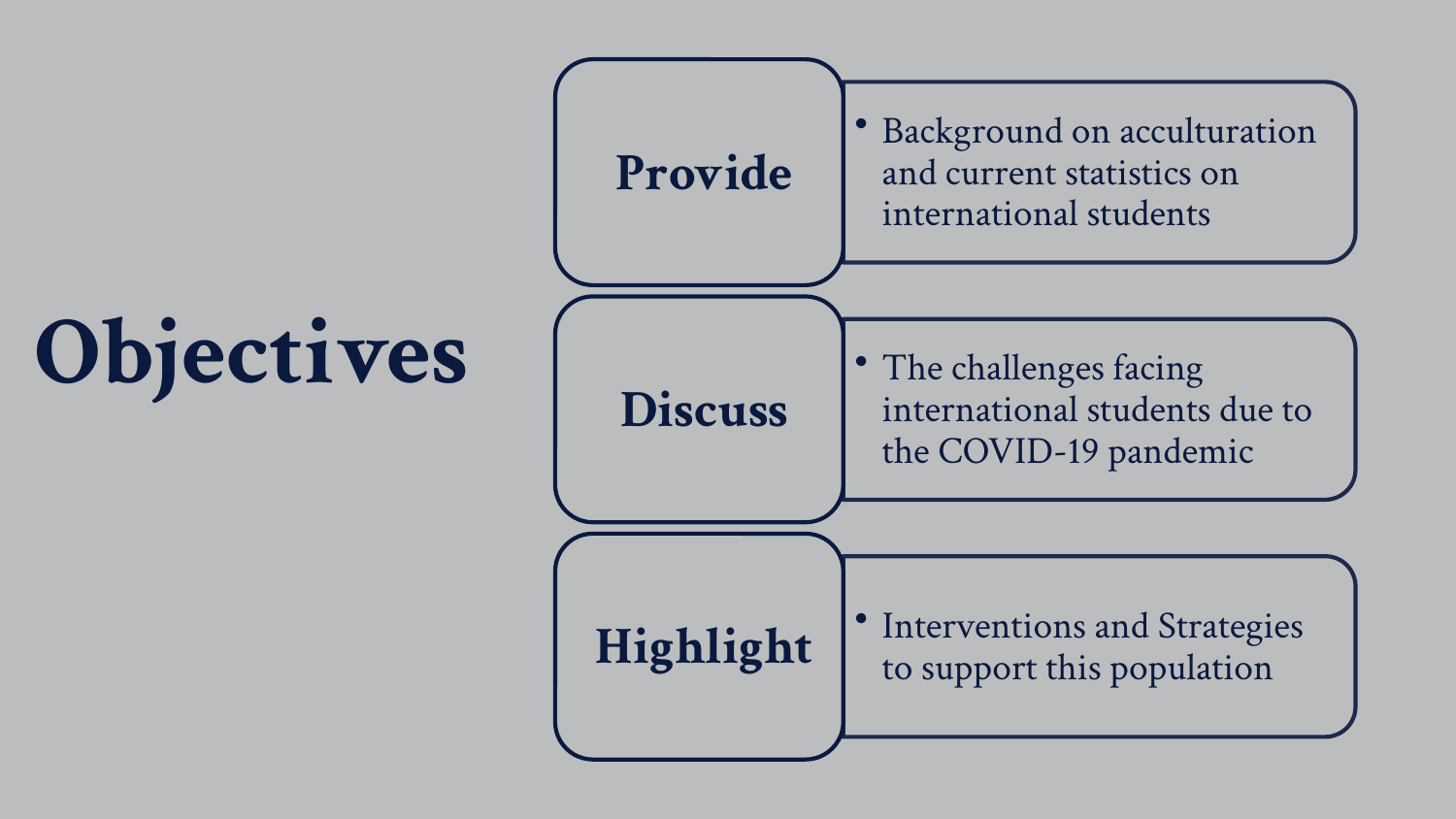

Background on acculturation and current statistics on international students
Provide
The challenges facing international students due to the COVID-19 pandemic
Discuss
Interventions and Strategies to support this population
Highlight
# Objectives